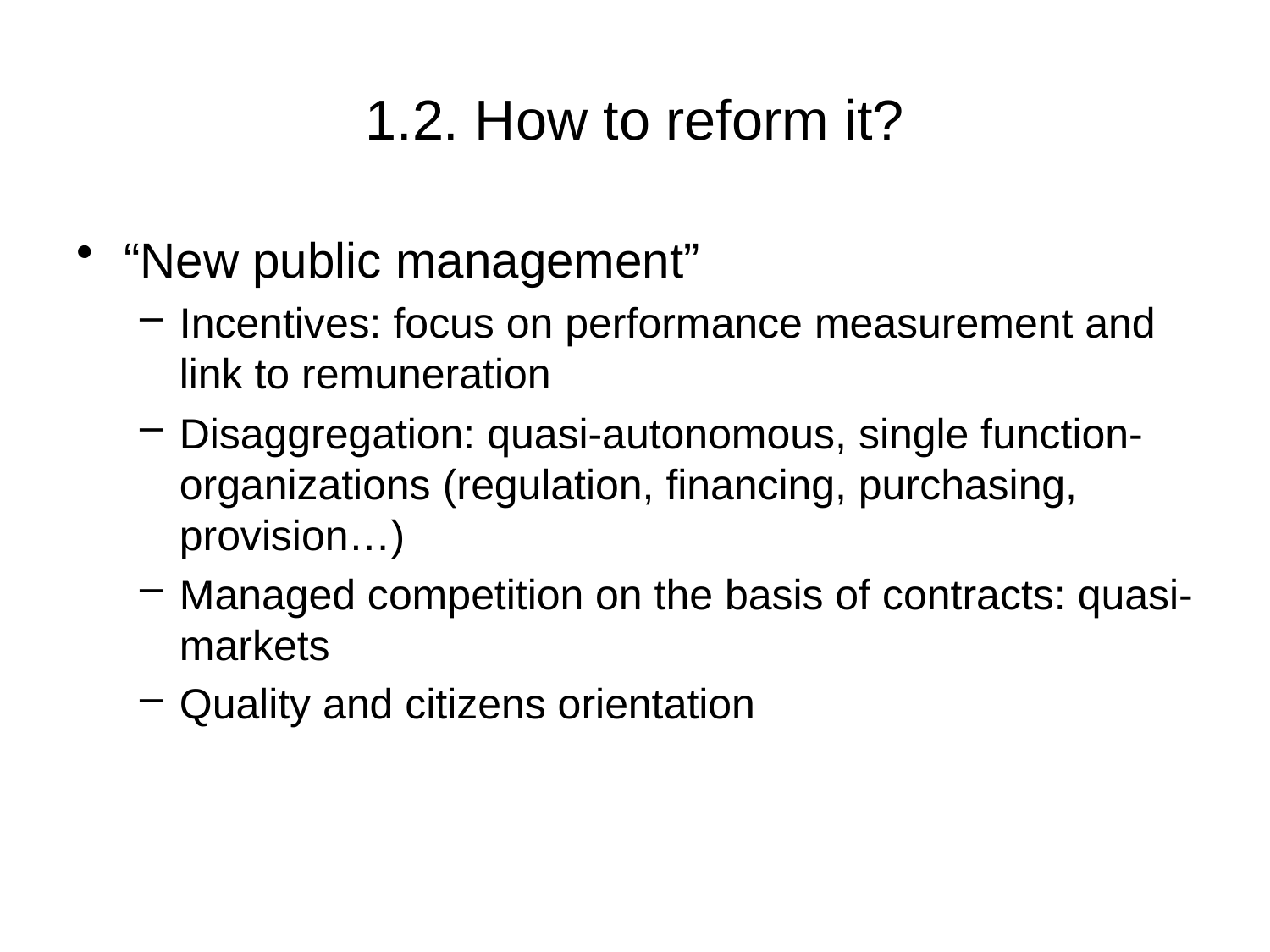

# 1.2. How to reform it?
“New public management”
Incentives: focus on performance measurement and link to remuneration
Disaggregation: quasi-autonomous, single function- organizations (regulation, financing, purchasing, provision…)
Managed competition on the basis of contracts: quasi-markets
Quality and citizens orientation